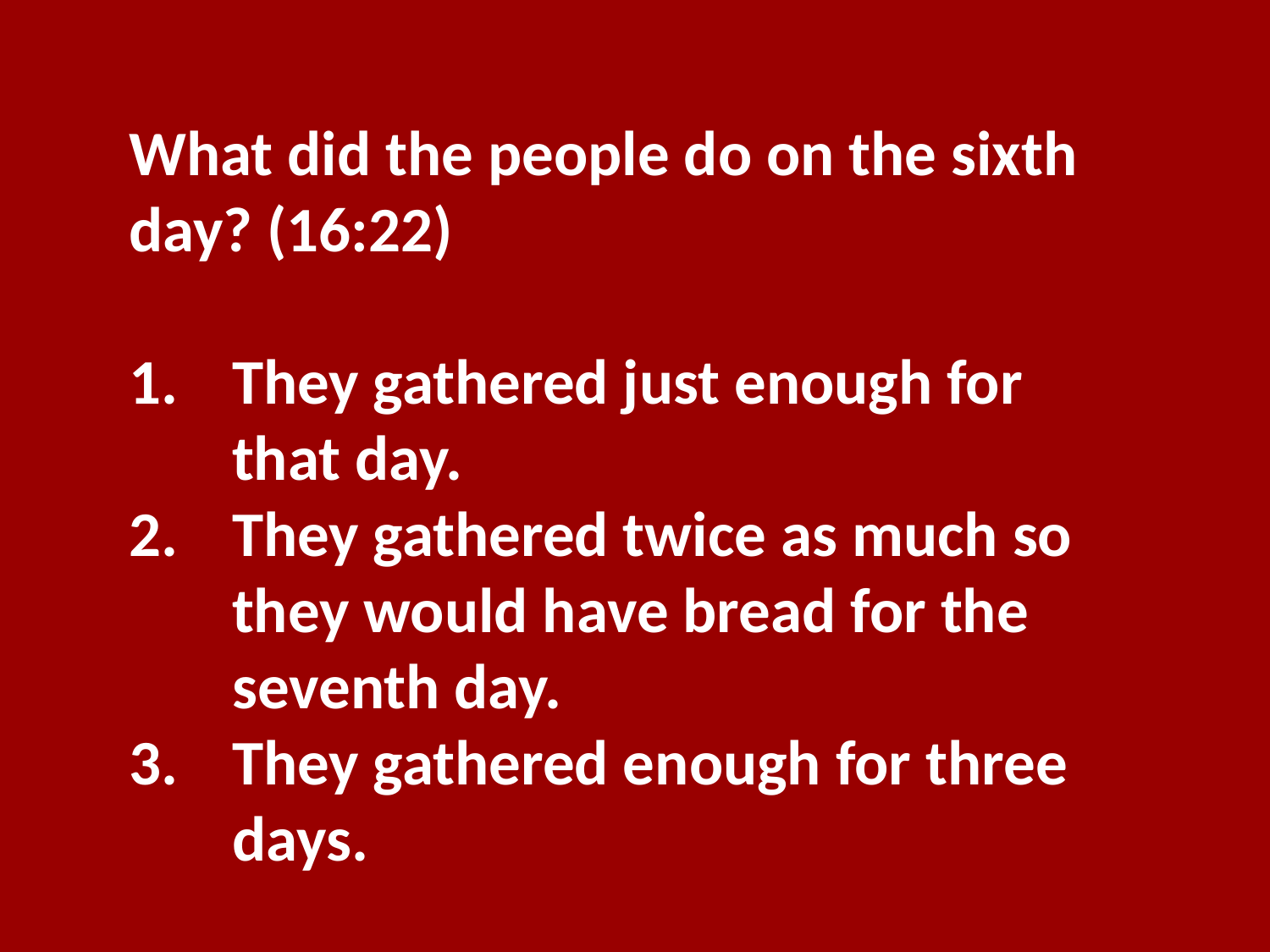

What did the people do on the sixth day? (16:22)

They gathered just enough for that day.
They gathered twice as much so they would have bread for the seventh day.
They gathered enough for three days.